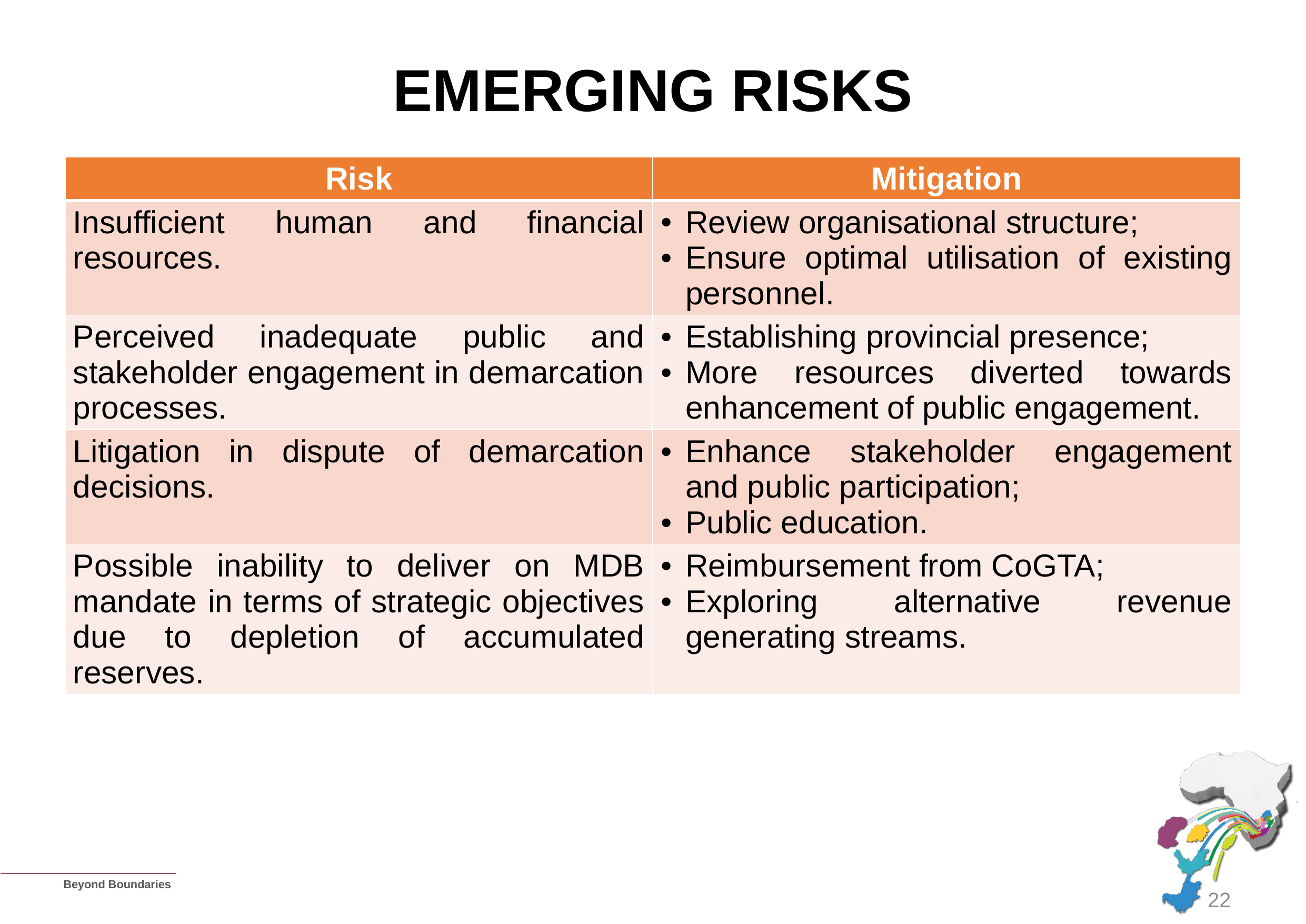

# EMERGING RISKS
| Risk | Mitigation |
| --- | --- |
| Insufficient human and financial resources. | Review organisational structure; Ensure optimal utilisation of existing personnel. |
| Perceived inadequate public and stakeholder engagement in demarcation processes. | Establishing provincial presence; More resources diverted towards enhancement of public engagement. |
| Litigation in dispute of demarcation decisions. | Enhance stakeholder engagement and public participation; Public education. |
| Possible inability to deliver on MDB mandate in terms of strategic objectives due to depletion of accumulated reserves. | Reimbursement from CoGTA; Exploring alternative revenue generating streams. |
22